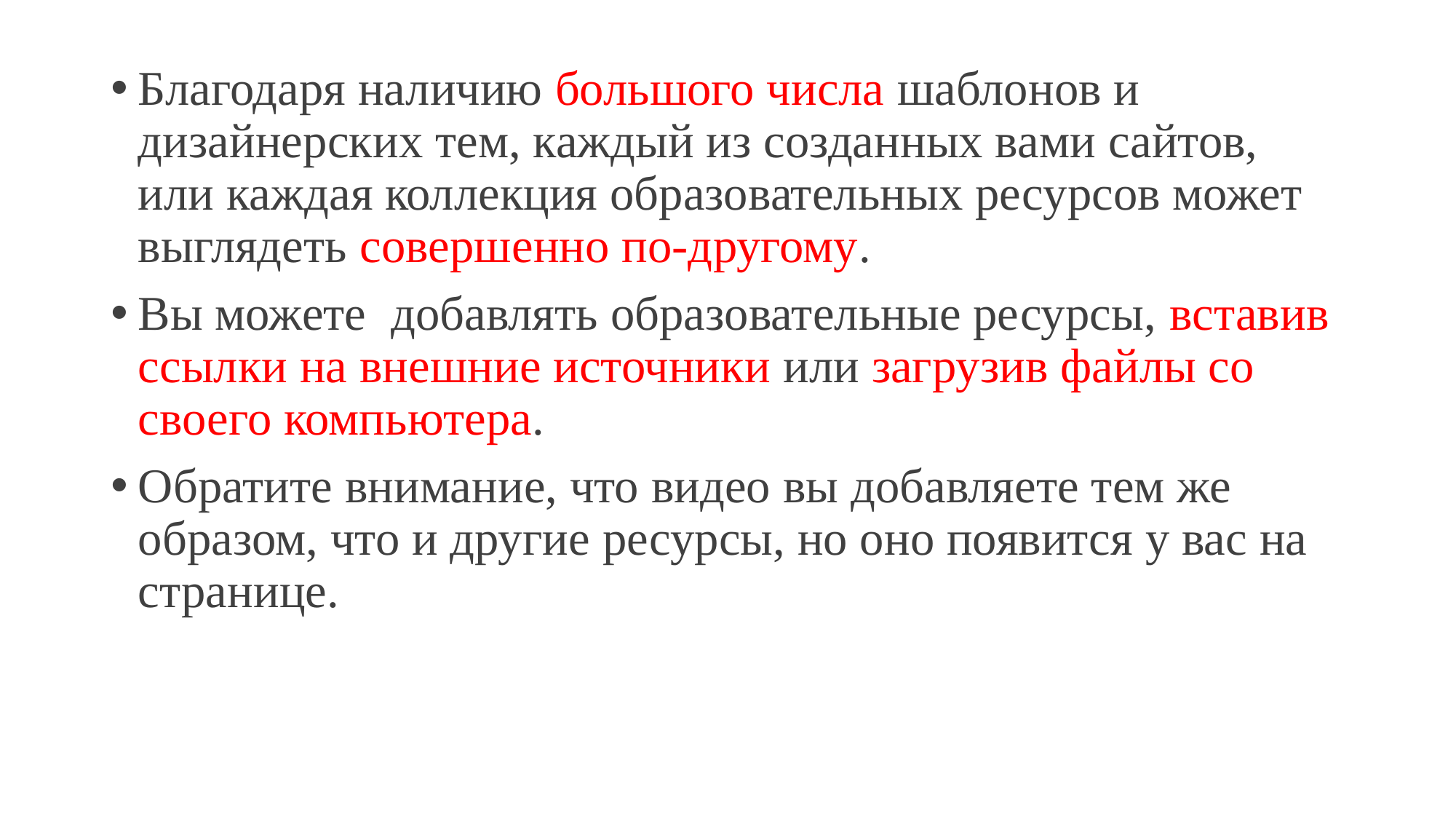

Благодаря наличию большого числа шаблонов и дизайнерских тем, каждый из созданных вами сайтов, или каждая коллекция образовательных ресурсов может выглядеть совершенно по-другому.
Вы можете  добавлять образовательные ресурсы, вставив ссылки на внешние источники или загрузив файлы со своего компьютера.
Обратите внимание, что видео вы добавляете тем же образом, что и другие ресурсы, но оно появится у вас на странице.